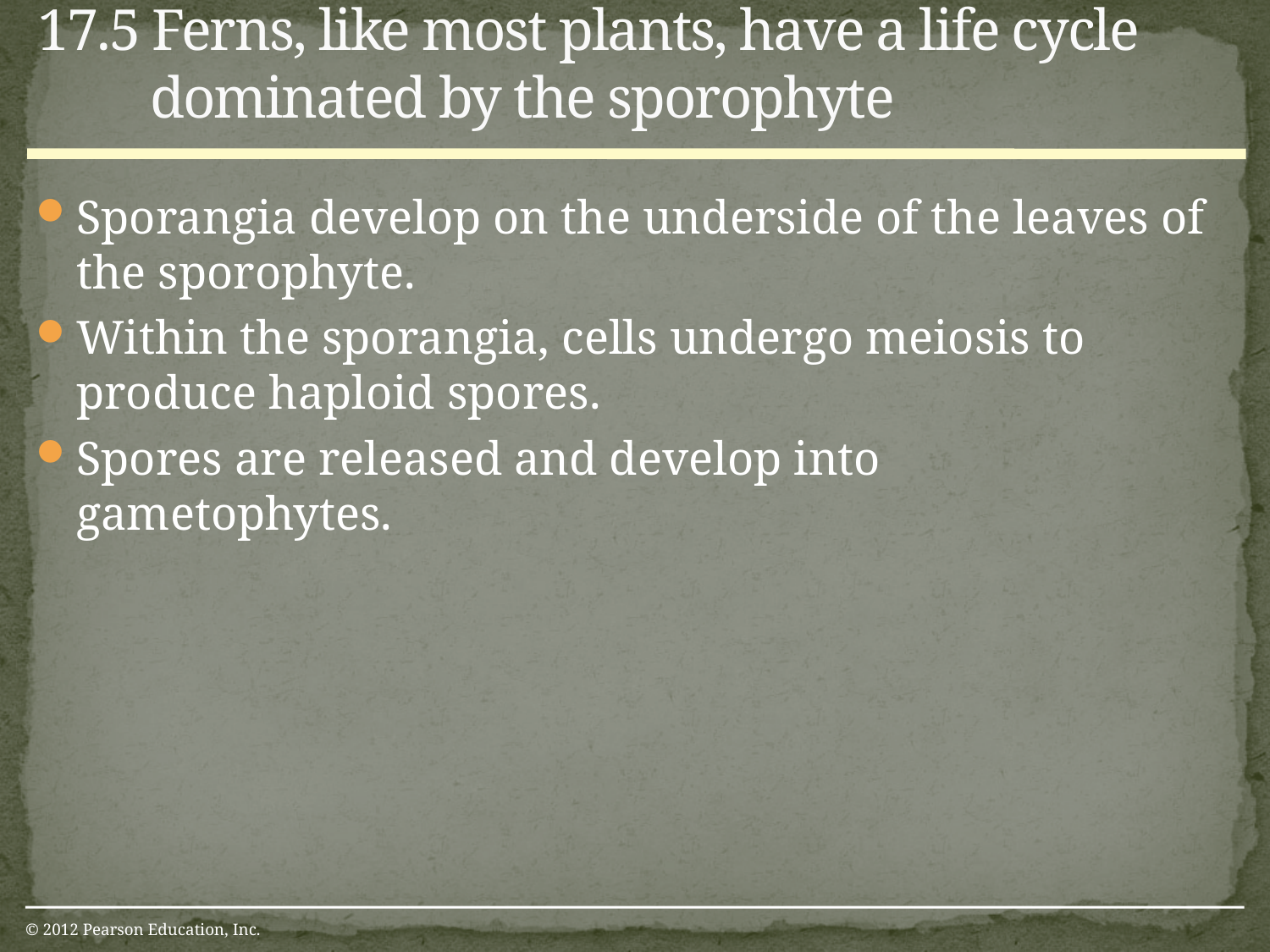

17.5 Ferns, like most plants, have a life cycle dominated by the sporophyte

Sporangia develop on the underside of the leaves of the sporophyte.
Within the sporangia, cells undergo meiosis to produce haploid spores.
Spores are released and develop into gametophytes.

© 2012 Pearson Education, Inc.